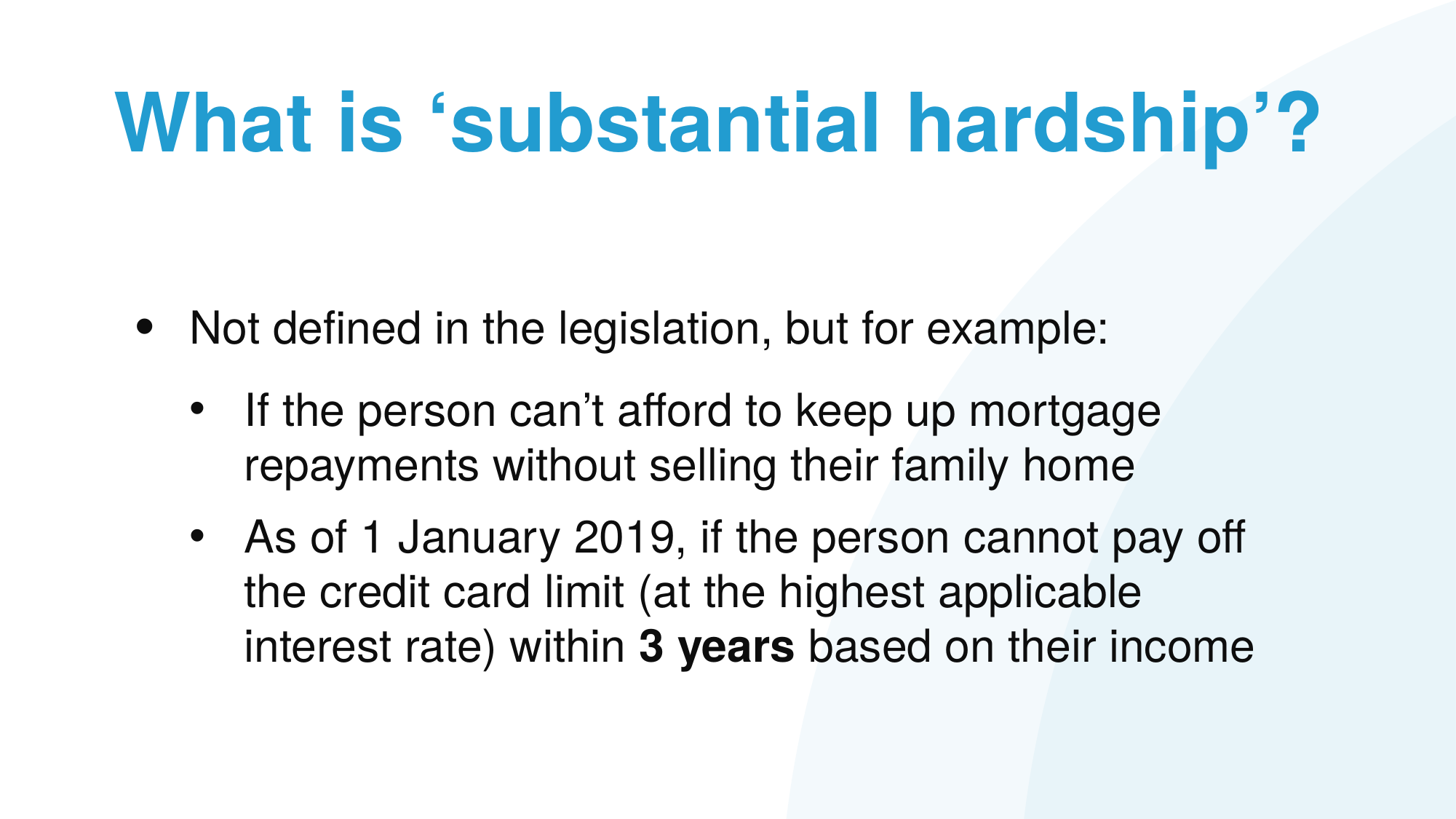

# What is ‘substantial hardship’?
Not defined in the legislation, but for example:
If the person can’t afford to keep up mortgage repayments without selling their family home
As of 1 January 2019, if the person cannot pay off the credit card limit (at the highest applicable interest rate) within 3 years based on their income